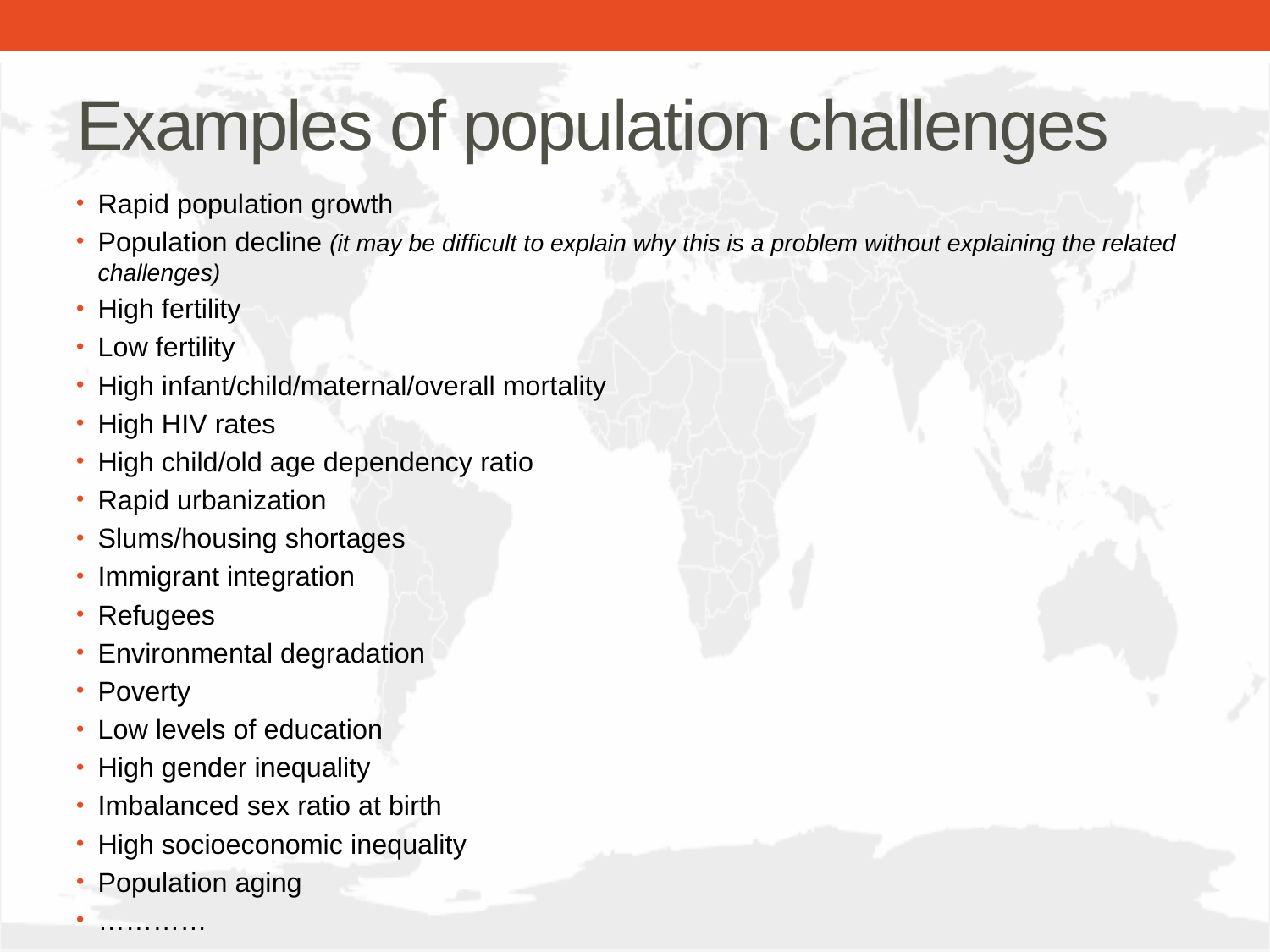

# Examples of population challenges
Rapid population growth
Population decline (it may be difficult to explain why this is a problem without explaining the related challenges)
High fertility
Low fertility
High infant/child/maternal/overall mortality
High HIV rates
High child/old age dependency ratio
Rapid urbanization
Slums/housing shortages
Immigrant integration
Refugees
Environmental degradation
Poverty
Low levels of education
High gender inequality
Imbalanced sex ratio at birth
High socioeconomic inequality
Population aging
…………